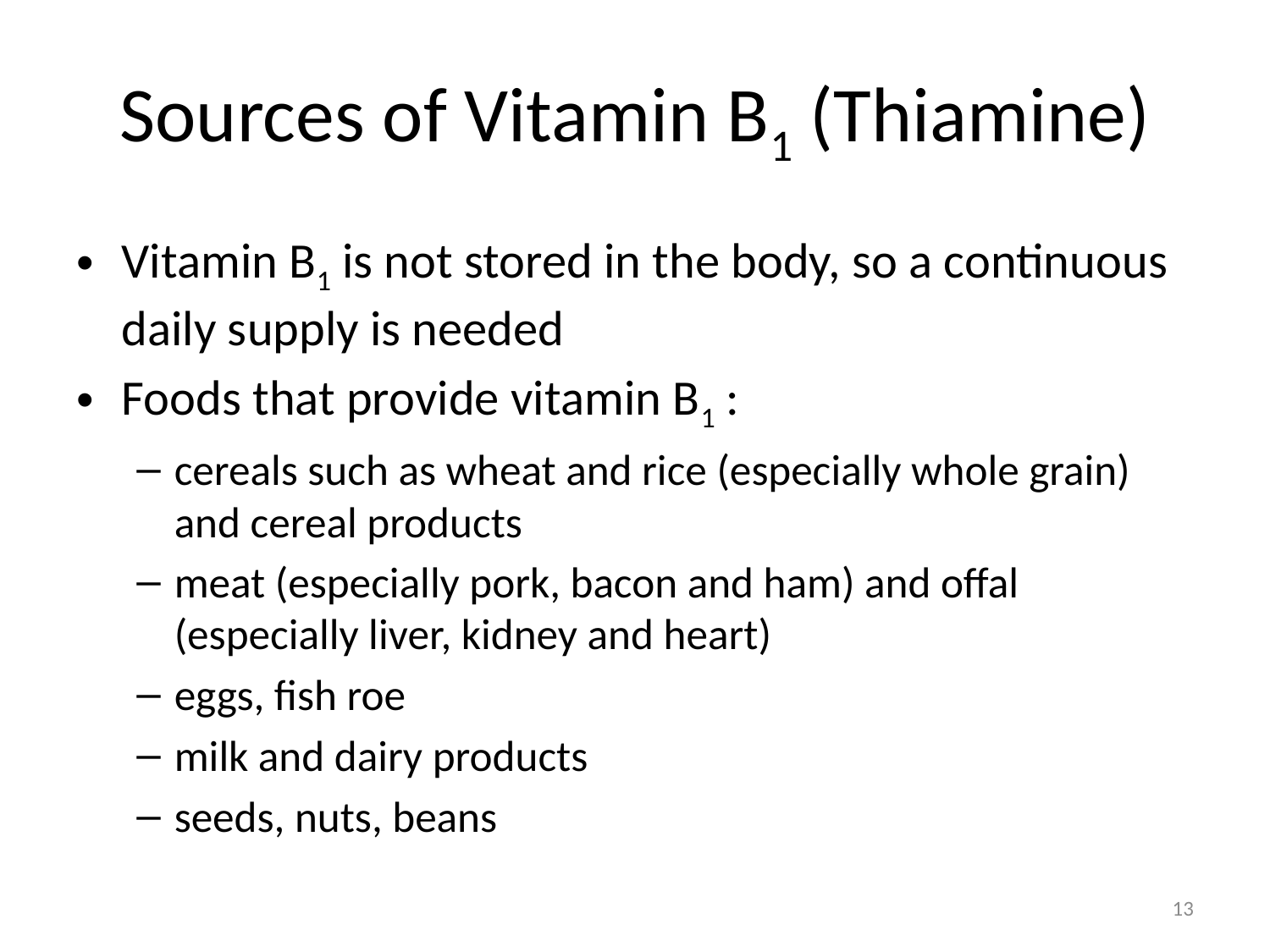

# Sources of Vitamin B1 (Thiamine)
Vitamin B1 is not stored in the body, so a continuous daily supply is needed
Foods that provide vitamin B1 :
cereals such as wheat and rice (especially whole grain) and cereal products
meat (especially pork, bacon and ham) and offal (especially liver, kidney and heart)
eggs, fish roe
milk and dairy products
seeds, nuts, beans
13